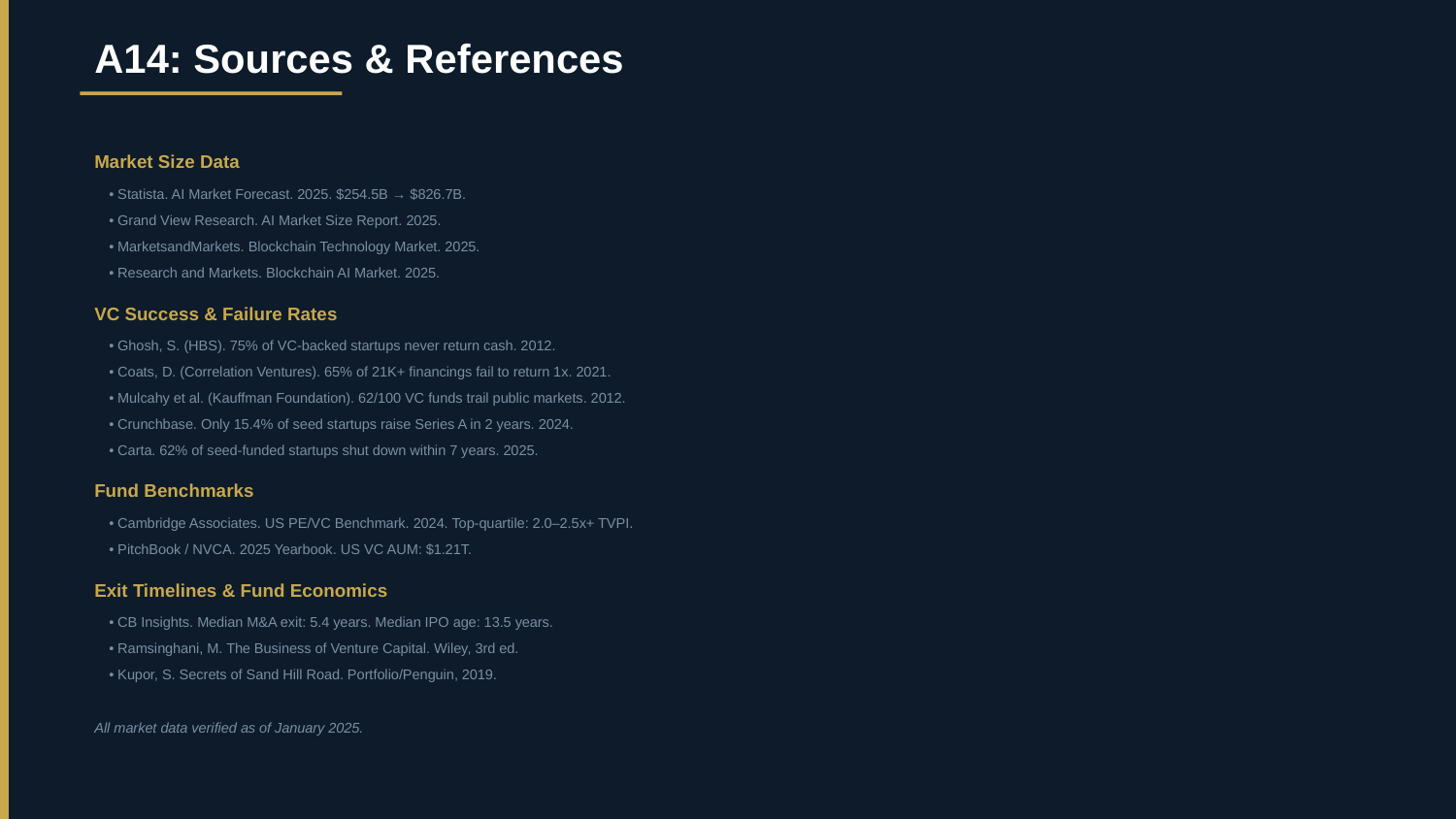

A14: Sources & References

Market Size Data
• Statista. AI Market Forecast. 2025. $254.5B → $826.7B.
• Grand View Research. AI Market Size Report. 2025.
• MarketsandMarkets. Blockchain Technology Market. 2025.
• Research and Markets. Blockchain AI Market. 2025.
VC Success & Failure Rates
• Ghosh, S. (HBS). 75% of VC-backed startups never return cash. 2012.
• Coats, D. (Correlation Ventures). 65% of 21K+ financings fail to return 1x. 2021.
• Mulcahy et al. (Kauffman Foundation). 62/100 VC funds trail public markets. 2012.
• Crunchbase. Only 15.4% of seed startups raise Series A in 2 years. 2024.
• Carta. 62% of seed-funded startups shut down within 7 years. 2025.
Fund Benchmarks
• Cambridge Associates. US PE/VC Benchmark. 2024. Top-quartile: 2.0–2.5x+ TVPI.
• PitchBook / NVCA. 2025 Yearbook. US VC AUM: $1.21T.
Exit Timelines & Fund Economics
• CB Insights. Median M&A exit: 5.4 years. Median IPO age: 13.5 years.
• Ramsinghani, M. The Business of Venture Capital. Wiley, 3rd ed.
• Kupor, S. Secrets of Sand Hill Road. Portfolio/Penguin, 2019.
All market data verified as of January 2025.